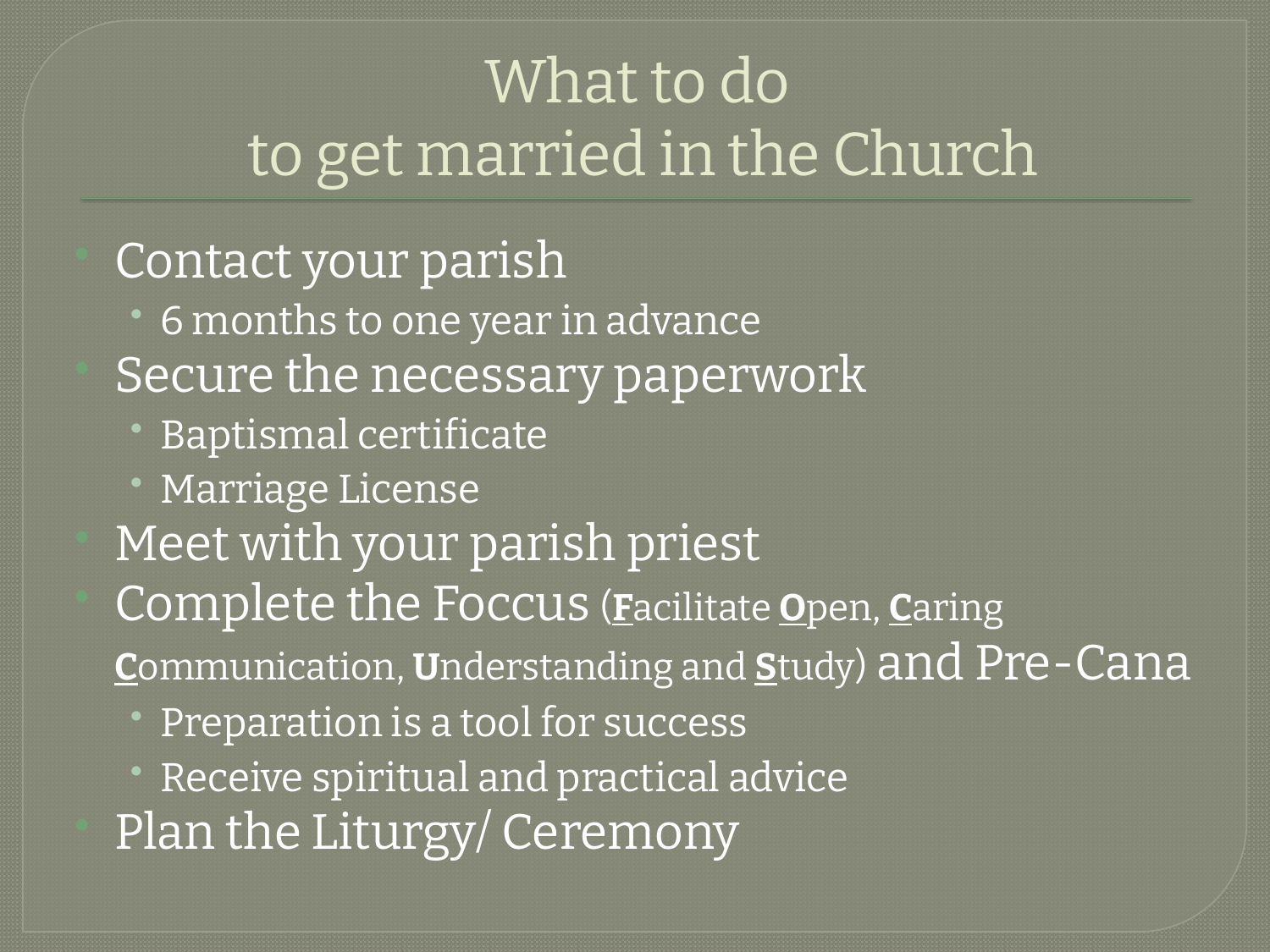

# What to do to get married in the Church
Contact your parish
6 months to one year in advance
Secure the necessary paperwork
Baptismal certificate
Marriage License
Meet with your parish priest
Complete the Foccus (Facilitate Open, Caring Communication, Understanding and Study) and Pre-Cana
Preparation is a tool for success
Receive spiritual and practical advice
Plan the Liturgy/ Ceremony